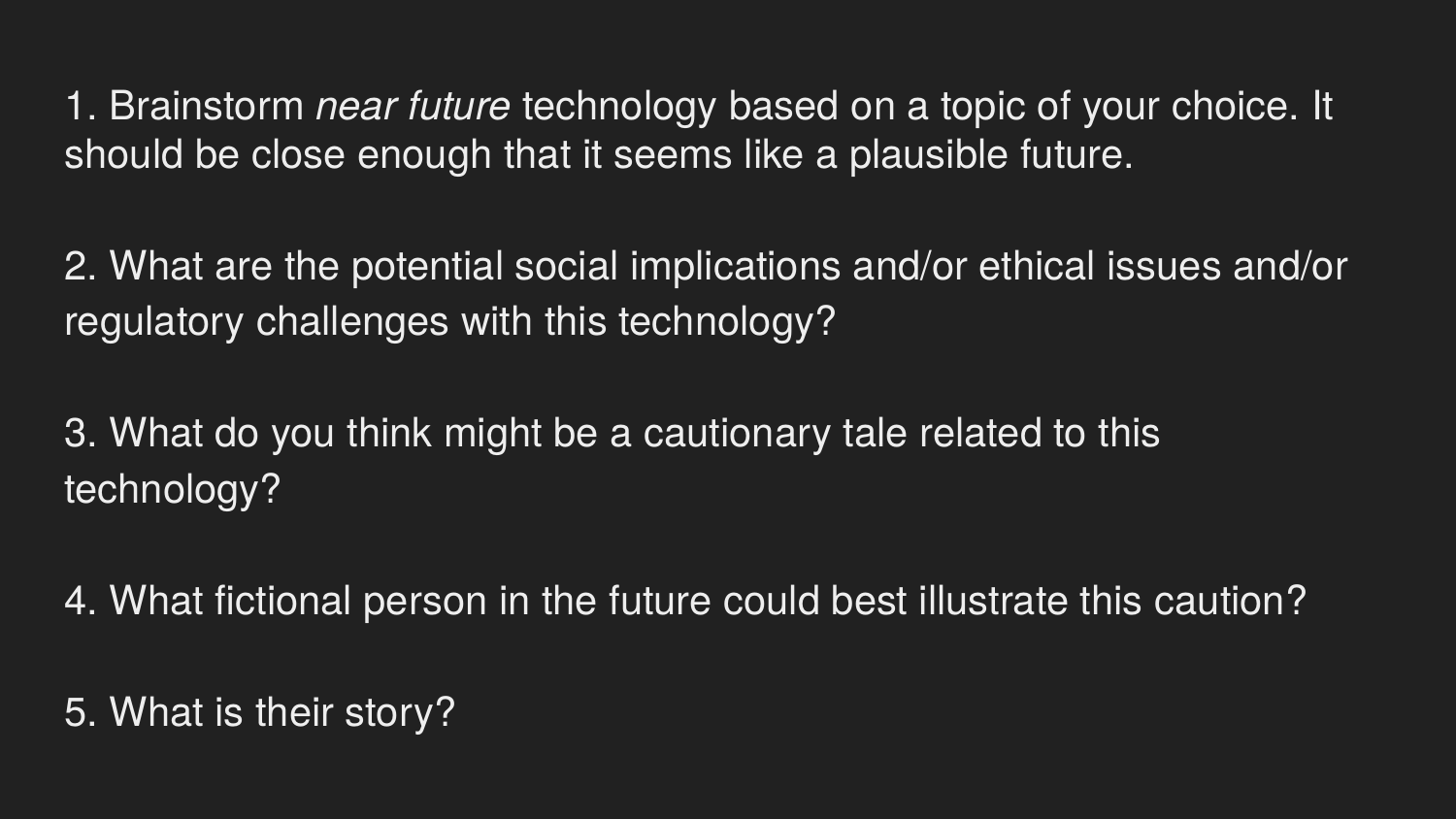

1. Brainstorm near future technology based on a topic of your choice. It should be close enough that it seems like a plausible future.

2. What are the potential social implications and/or ethical issues and/or regulatory challenges with this technology?

3. What do you think might be a cautionary tale related to this technology?

4. What fictional person in the future could best illustrate this caution?

5. What is their story?